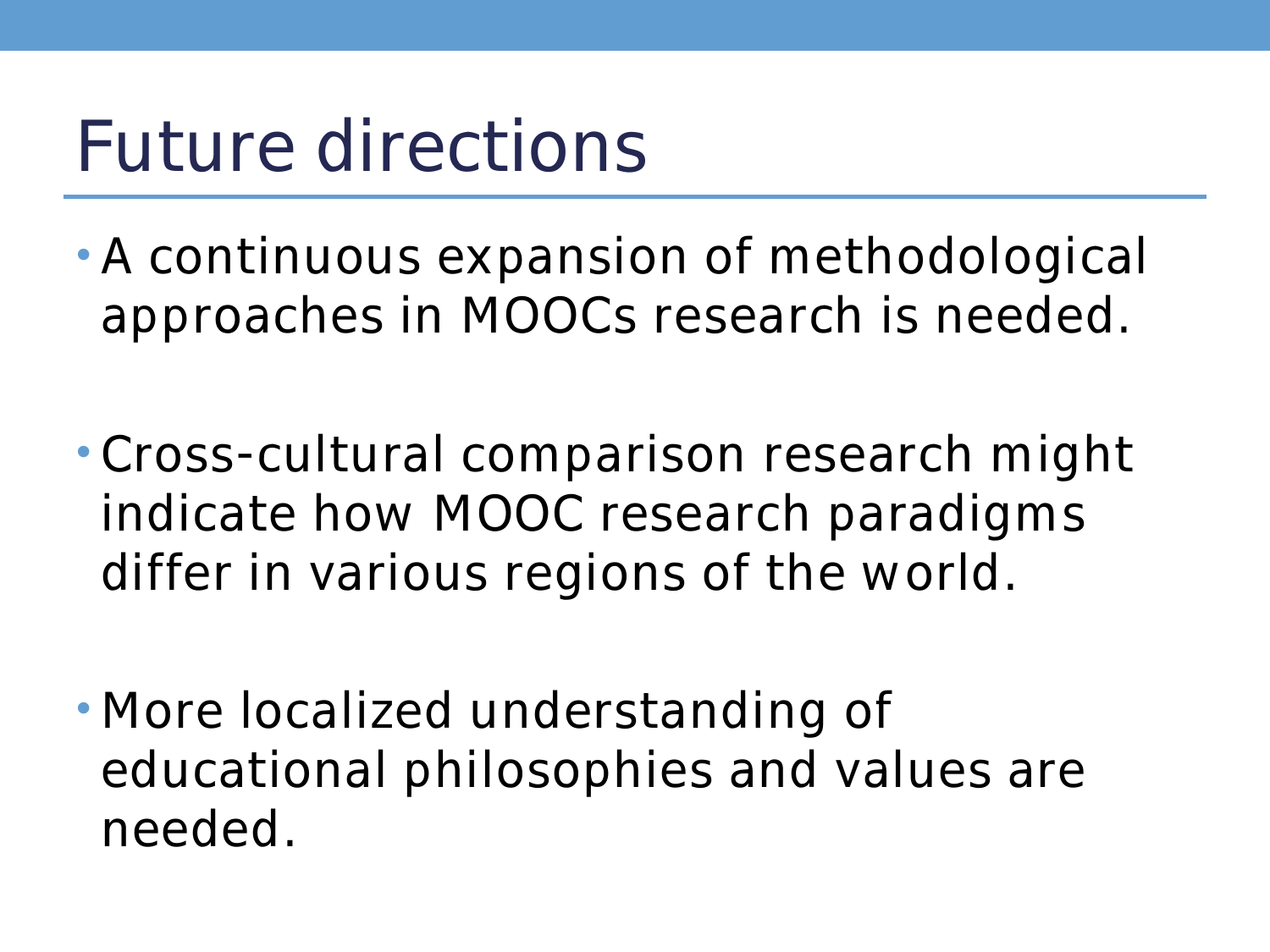

# Future directions
A continuous expansion of methodological approaches in MOOCs research is needed.

Cross-cultural comparison research might indicate how MOOC research paradigms differ in various regions of the world.

More localized understanding of educational philosophies and values are needed.